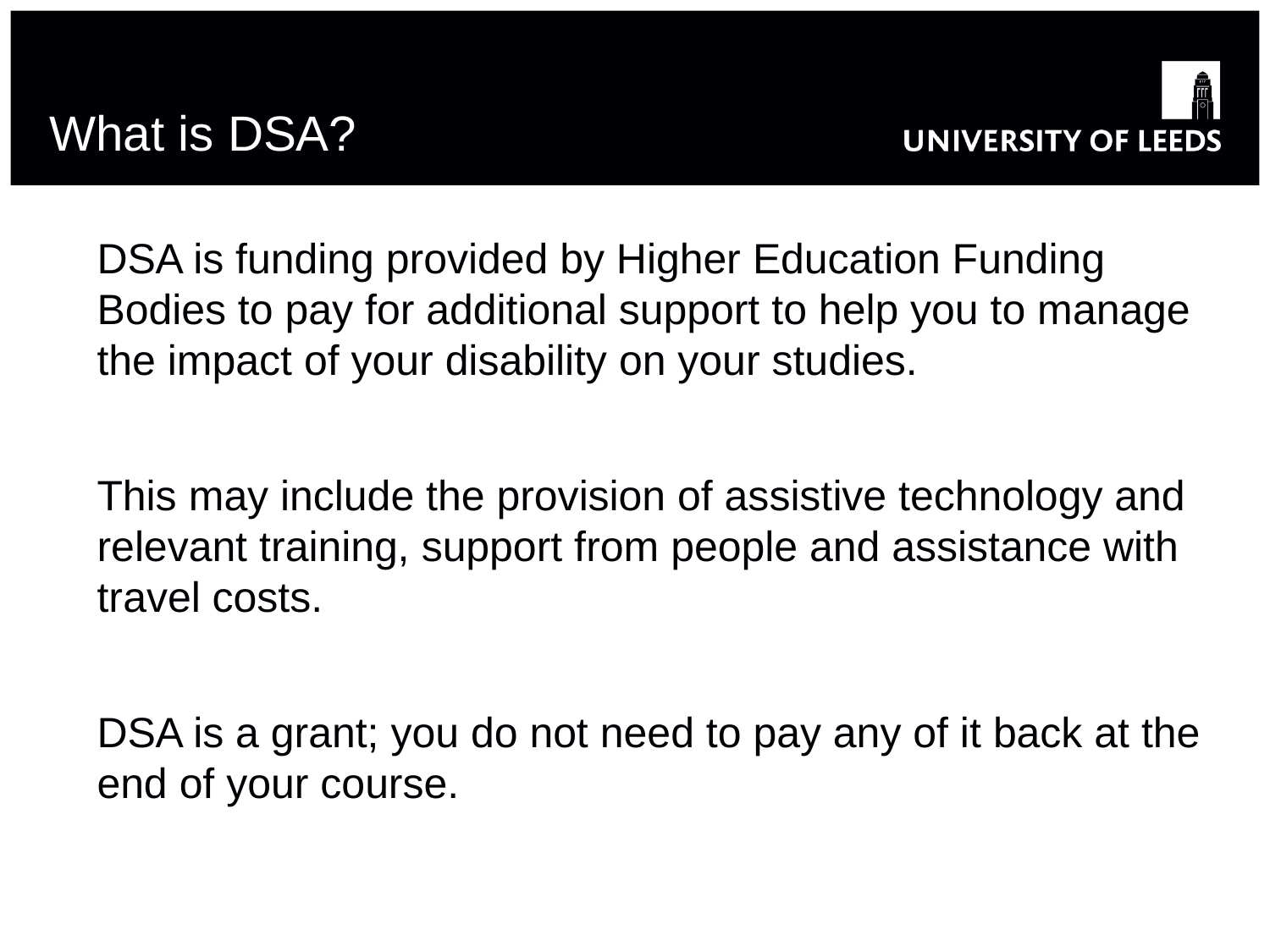

# What is DSA?
DSA is funding provided by Higher Education Funding Bodies to pay for additional support to help you to manage the impact of your disability on your studies.

This may include the provision of assistive technology and relevant training, support from people and assistance with travel costs.

DSA is a grant; you do not need to pay any of it back at the end of your course.